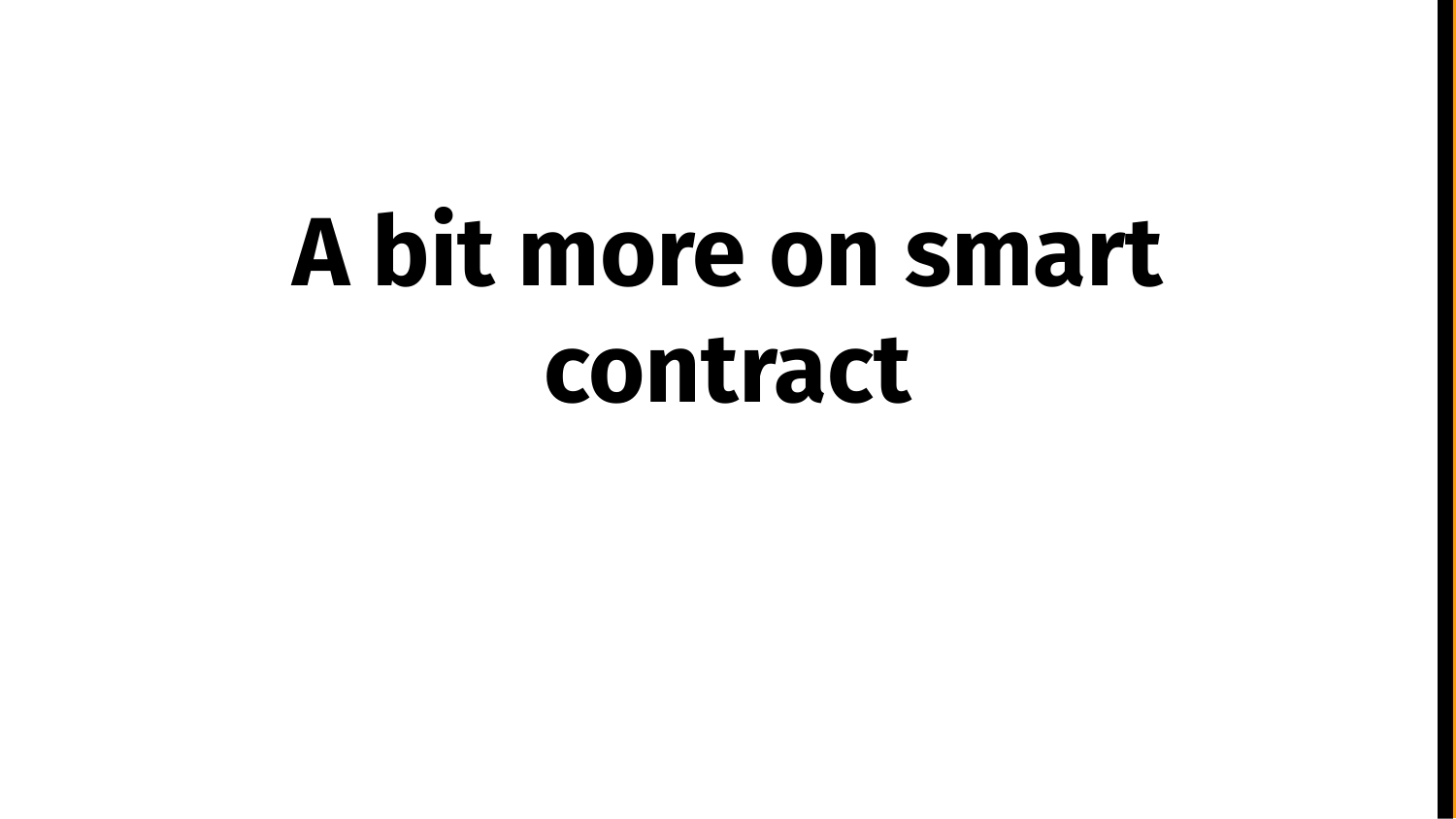

# A bit more on smart contract